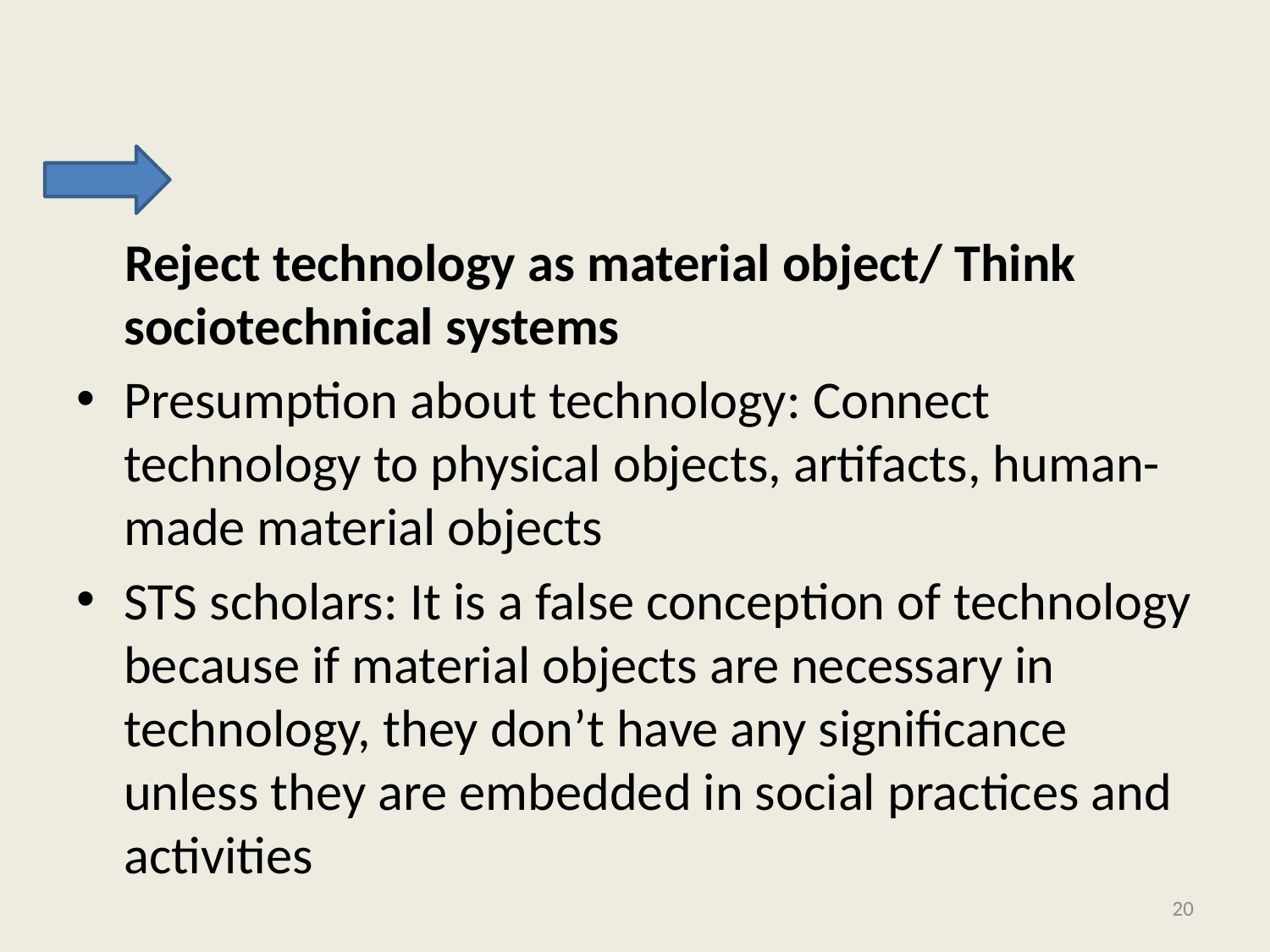

#

    Reject technology as material object/ Think sociotechnical systems
Presumption about technology: Connect technology to physical objects, artifacts, human-made material objects
STS scholars: It is a false conception of technology because if material objects are necessary in technology, they don’t have any significance unless they are embedded in social practices and activities

20